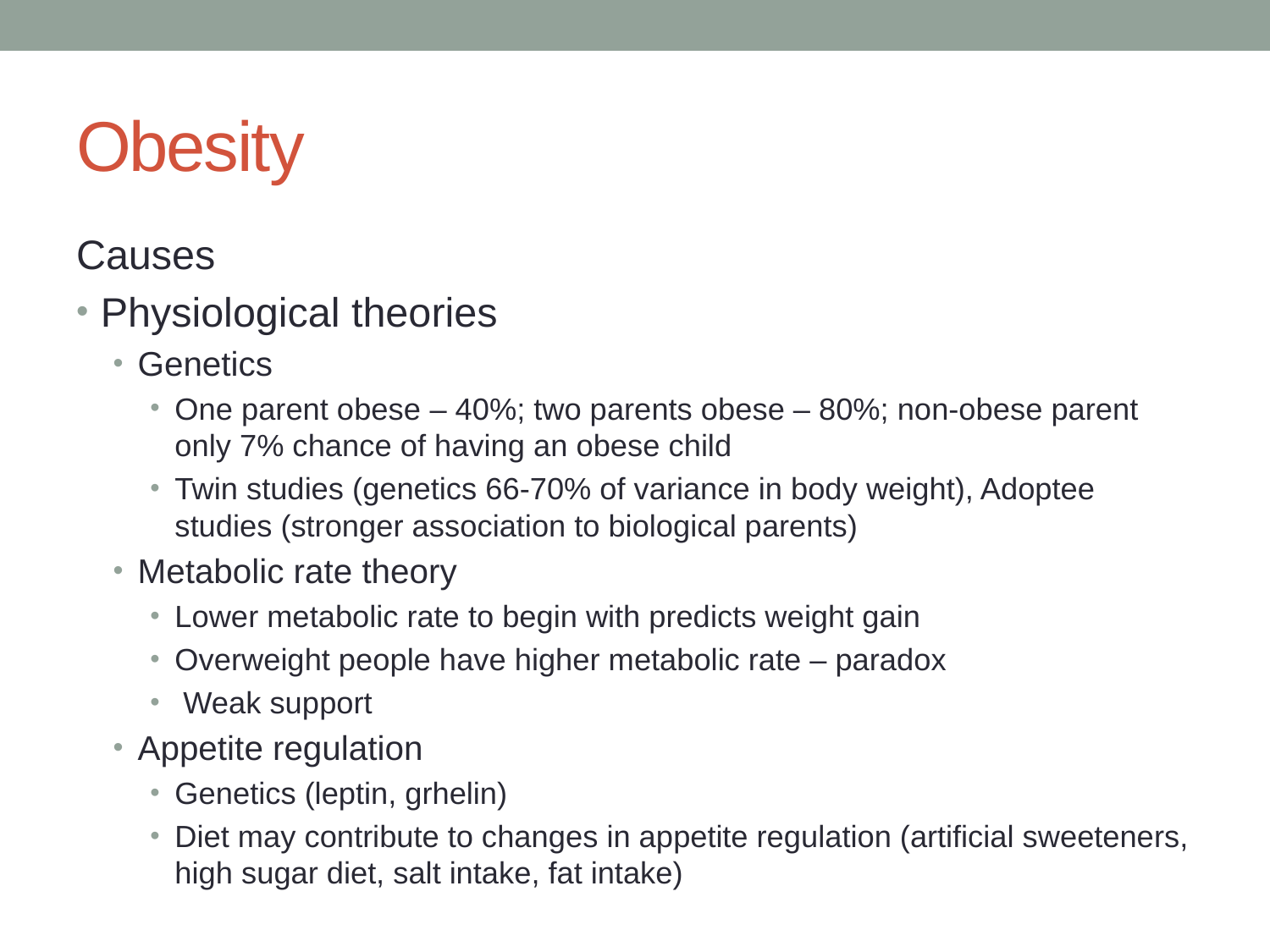

# Obesity
Causes
Physiological theories
Genetics
One parent obese – 40%; two parents obese – 80%; non-obese parent only 7% chance of having an obese child
Twin studies (genetics 66-70% of variance in body weight), Adoptee studies (stronger association to biological parents)
Metabolic rate theory
Lower metabolic rate to begin with predicts weight gain
Overweight people have higher metabolic rate – paradox
 Weak support
Appetite regulation
Genetics (leptin, grhelin)
Diet may contribute to changes in appetite regulation (artificial sweeteners, high sugar diet, salt intake, fat intake)